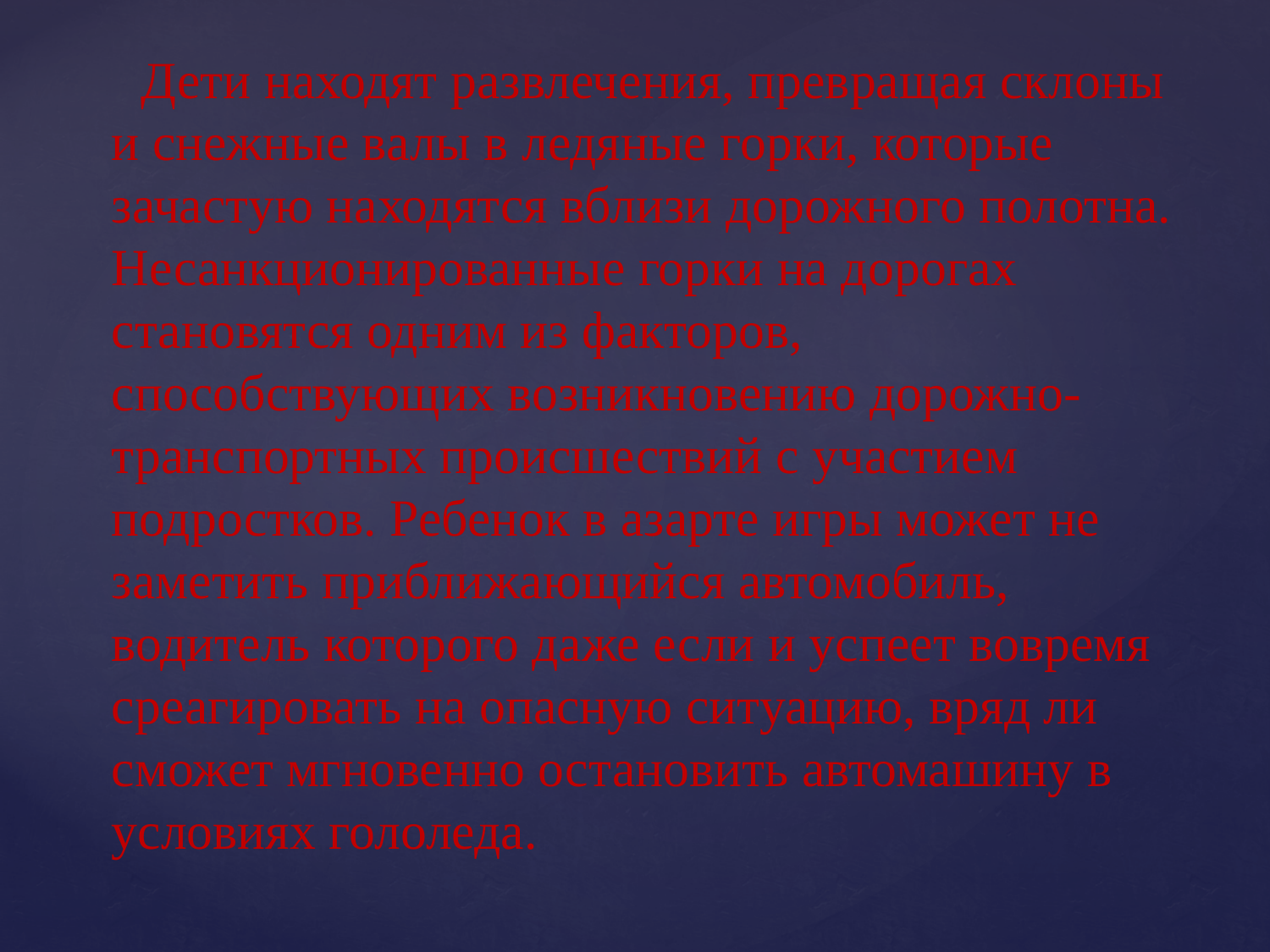

Дети находят развлечения, превращая склоны и снежные валы в ледяные горки, которые зачастую находятся вблизи дорожного полотна. Несанкционированные горки на дорогах становятся одним из факторов, способствующих возникновению дорожно-транспортных происшествий с участием подростков. Ребенок в азарте игры может не заметить приближающийся автомобиль, водитель которого даже если и успеет вовремя среагировать на опасную ситуацию, вряд ли сможет мгновенно остановить автомашину в условиях гололеда.